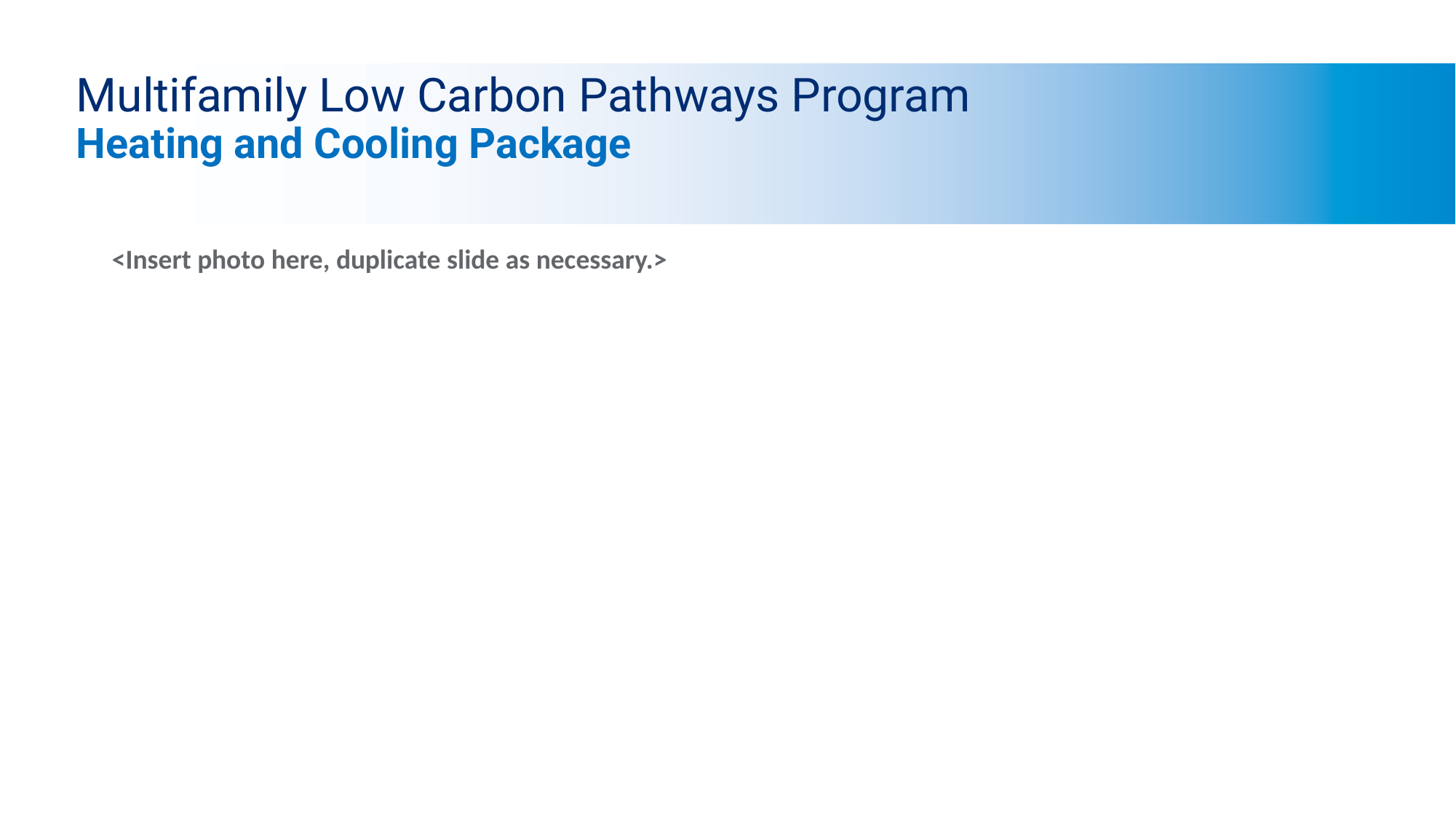

# Multifamily Low Carbon Pathways Program Heating and Cooling Package
<Insert photo here, duplicate slide as necessary.>

Playbooks